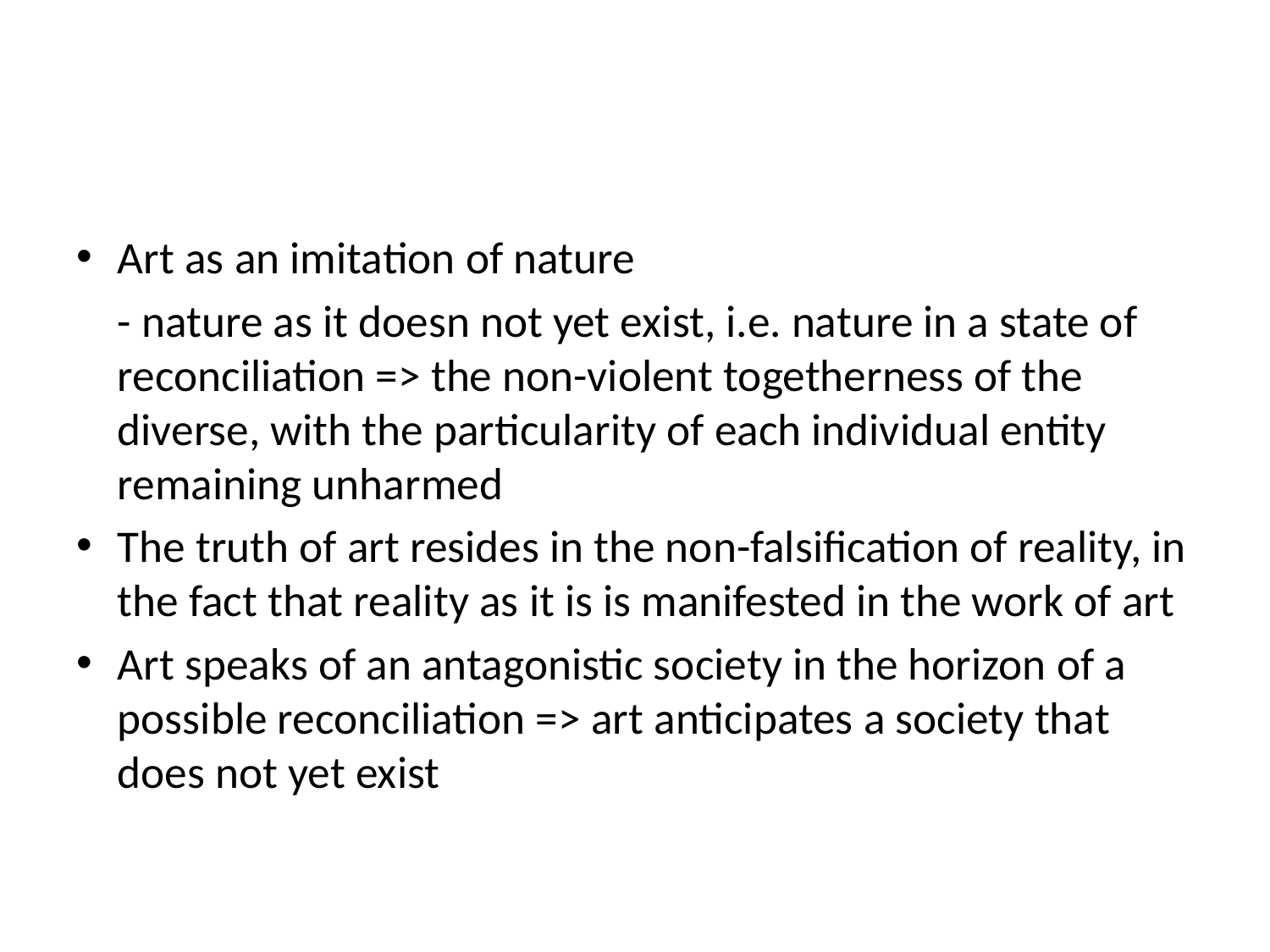

#
Art as an imitation of nature
	- nature as it doesn not yet exist, i.e. nature in a state of reconciliation => the non-violent togetherness of the diverse, with the particularity of each individual entity remaining unharmed
The truth of art resides in the non-falsification of reality, in the fact that reality as it is is manifested in the work of art
Art speaks of an antagonistic society in the horizon of a possible reconciliation => art anticipates a society that does not yet exist